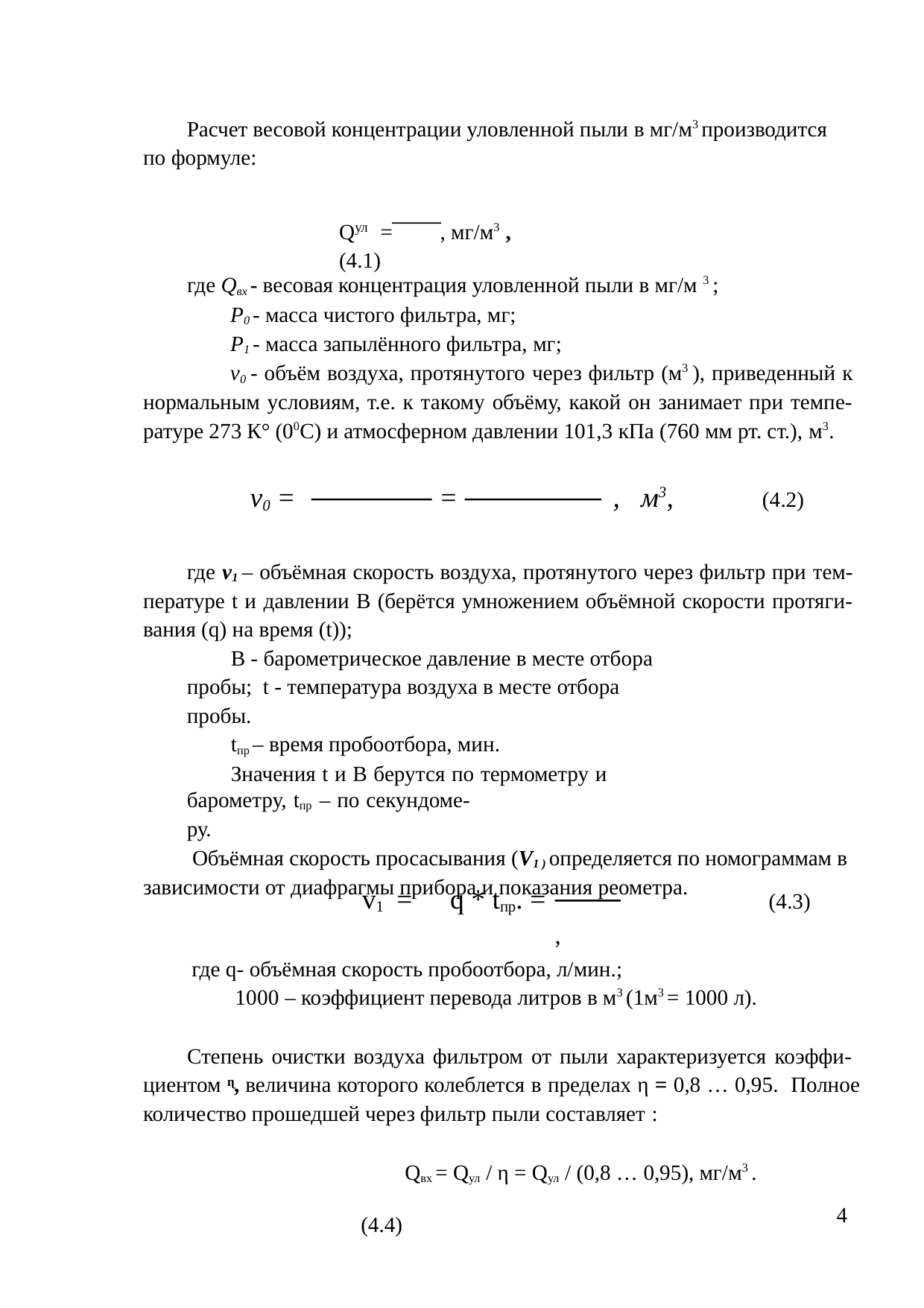

Расчет весовой концентрации уловленной пыли в мг/м3 производится  по формуле:
Q	=          , мг/м3 ,	(4.1)
ул

где Qвх - весовая концентрация уловленной пыли в мг/м 3 ;
Р0 - масса чистого фильтра, мг;
Р1 - масса запылённого фильтра, мг;
v0 - объём воздуха, протянутого через фильтр (м3 ), приведенный к  нормальным условиям, т.е. к такому объёму, какой он занимает при темпе-  ратуре 273 К° (00С) и атмосферном давлении 101,3 кПа (760 мм рт. ст.), м3.

v0 =
=	,	м3,
(4.2)

где v1 – объёмная скорость воздуха, протянутого через фильтр при тем-  пературе t и давлении В (берётся умножением объёмной скорости протяги-  вания (q) на время (t));
В - барометрическое давление в месте отбора пробы;  t - температура воздуха в месте отбора пробы.
tпр – время пробоотбора, мин.
Значения t и В берутся по термометру и барометру, tпр – по секундоме-
ру.
Объёмная скорость просасывания (V1 ) определяется по номограммам в  зависимости от диафрагмы прибора и показания реометра.
        ,
v1   =	q * tпр. =
(4.3)

где q- объёмная скорость пробоотбора, л/мин.;
1000 – коэффициент перевода литров в м3 (1м3 = 1000 л).

Степень очистки воздуха фильтром от пыли характеризуется коэффи-  циентом ᶯ, величина которого колеблется в пределах η = 0,8 … 0,95.  Полное количество прошедшей через фильтр пыли составляет :

Qвх = Qул  / η = Qул  / (0,8 … 0,95), мг/м3 .	(4.4)
4